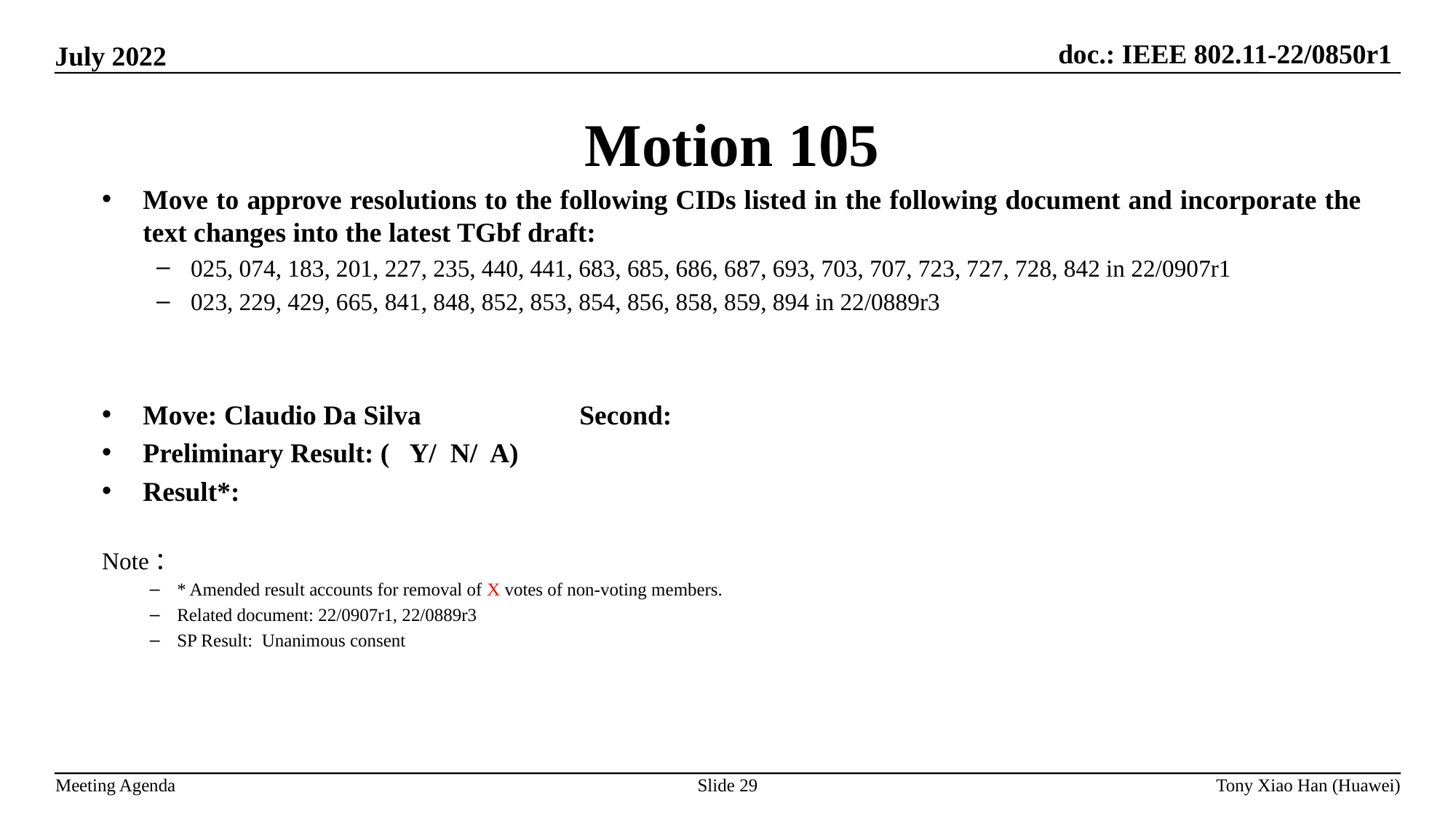

Motion 105

Move to approve resolutions to the following CIDs listed in the following document and incorporate the text changes into the latest TGbf draft:
025, 074, 183, 201, 227, 235, 440, 441, 683, 685, 686, 687, 693, 703, 707, 723, 727, 728, 842 in 22/0907r1
023, 229, 429, 665, 841, 848, 852, 853, 854, 856, 858, 859, 894 in 22/0889r3

Move: Claudio Da Silva 		Second:
Preliminary Result: (   Y/  N/  A)
Result*:

Note：
* Amended result accounts for removal of X votes of non-voting members.
Related document: 22/0907r1, 22/0889r3
SP Result:  Unanimous consent